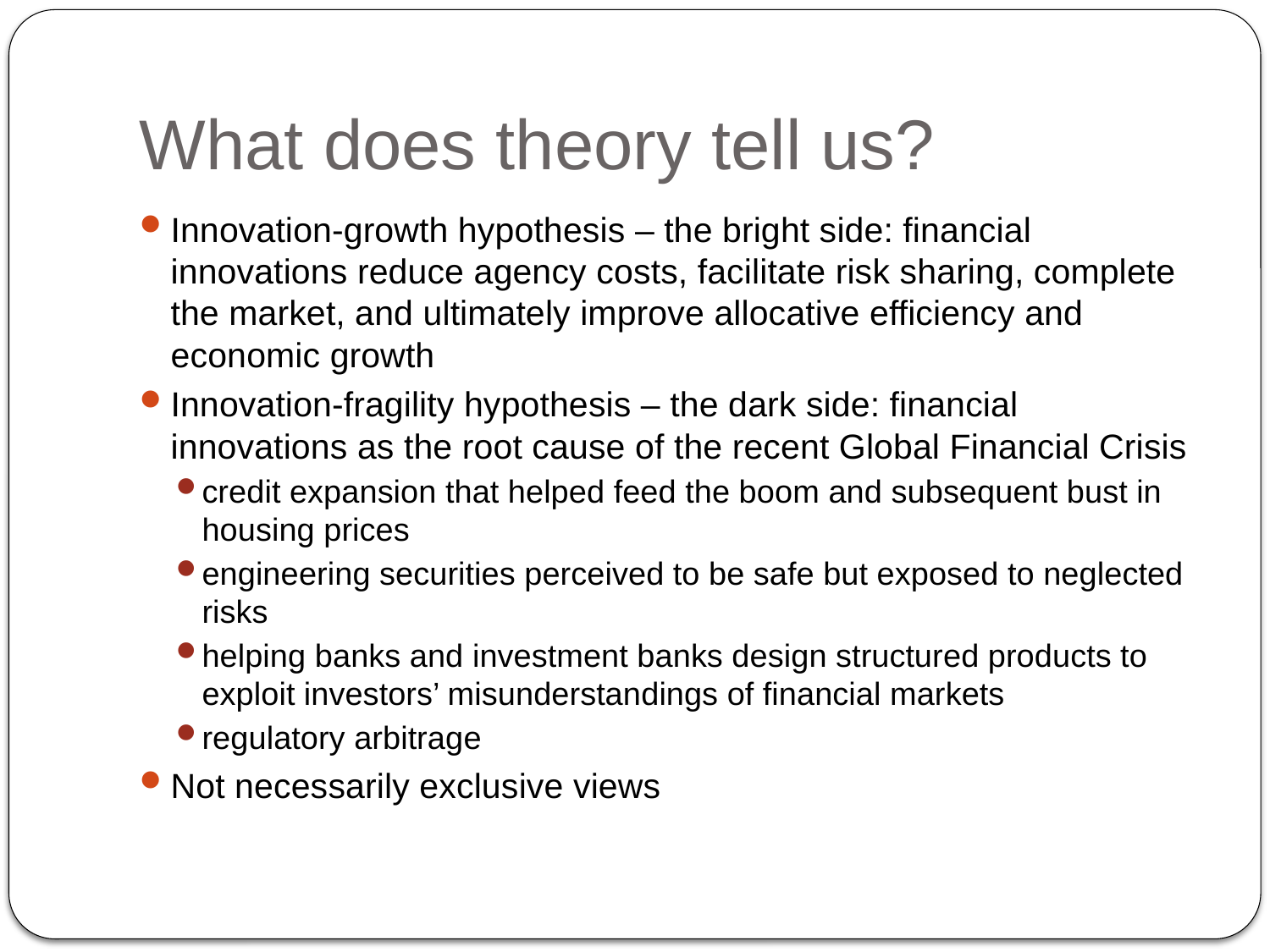

# What does theory tell us?
Innovation-growth hypothesis – the bright side: financial innovations reduce agency costs, facilitate risk sharing, complete the market, and ultimately improve allocative efficiency and economic growth
Innovation-fragility hypothesis – the dark side: financial innovations as the root cause of the recent Global Financial Crisis
credit expansion that helped feed the boom and subsequent bust in housing prices
engineering securities perceived to be safe but exposed to neglected risks
helping banks and investment banks design structured products to exploit investors’ misunderstandings of financial markets
regulatory arbitrage
Not necessarily exclusive views